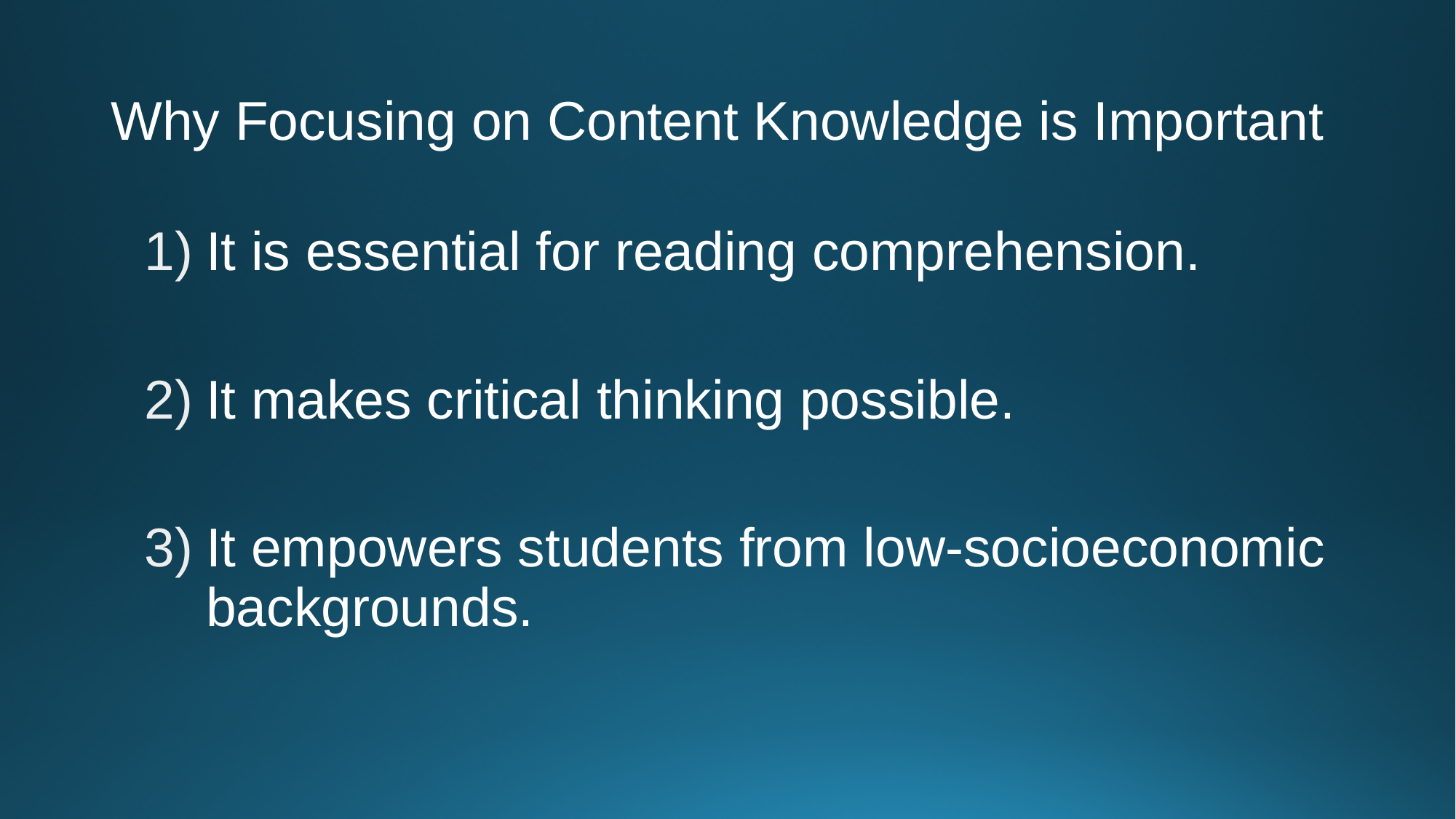

# Why Focusing on Content Knowledge is Important
It is essential for reading comprehension.

It makes critical thinking possible.

It empowers students from low-socioeconomic backgrounds.